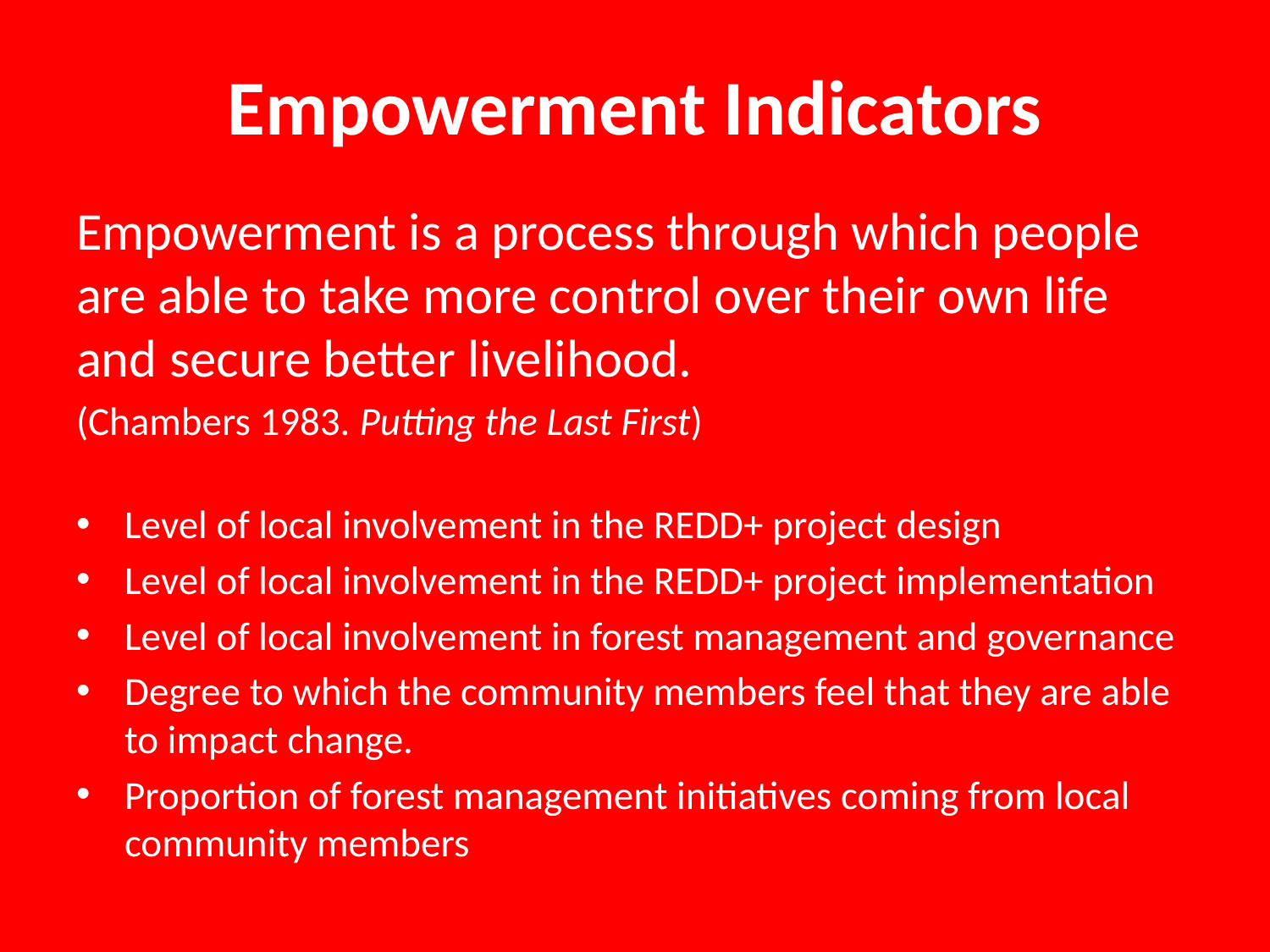

# Empowerment Indicators
Empowerment is a process through which people are able to take more control over their own life and secure better livelihood.
(Chambers 1983. Putting the Last First)
Level of local involvement in the REDD+ project design
Level of local involvement in the REDD+ project implementation
Level of local involvement in forest management and governance
Degree to which the community members feel that they are able to impact change.
Proportion of forest management initiatives coming from local community members